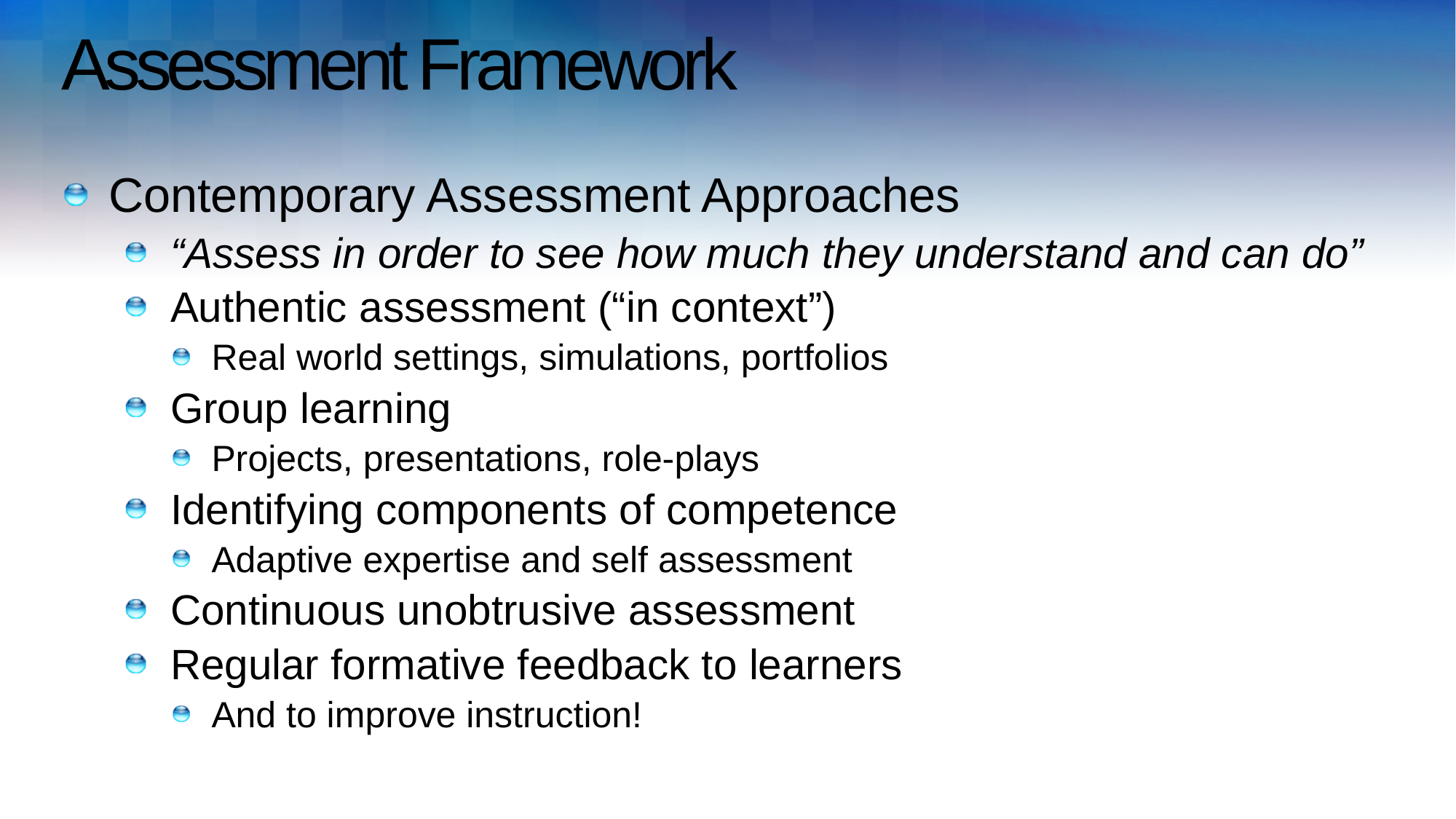

# Assessment Framework
Contemporary Assessment Approaches
“Assess in order to see how much they understand and can do”
Authentic assessment (“in context”)
Real world settings, simulations, portfolios
Group learning
Projects, presentations, role-plays
Identifying components of competence
Adaptive expertise and self assessment
Continuous unobtrusive assessment
Regular formative feedback to learners
And to improve instruction!